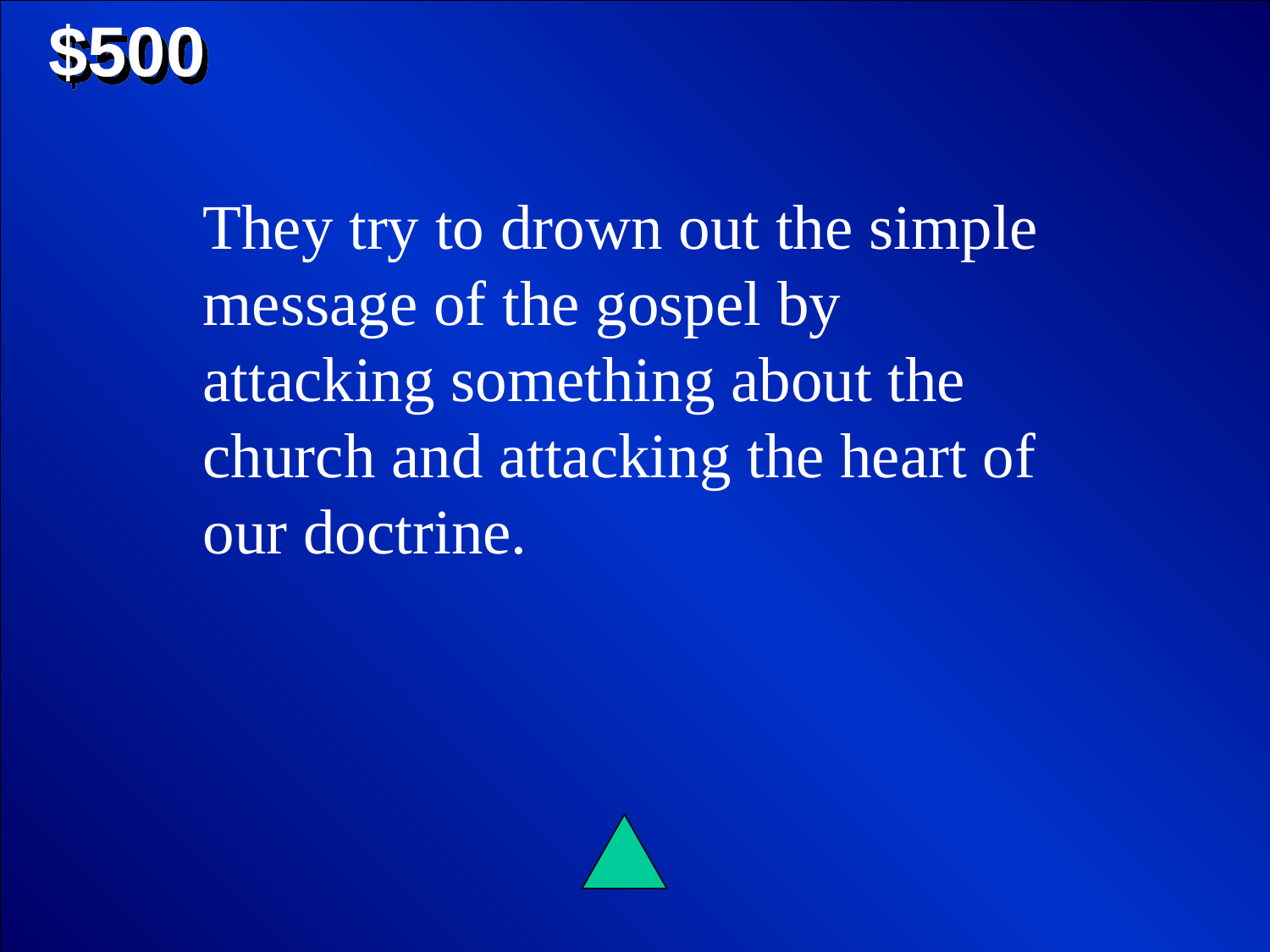

$500
They try to drown out the simple message of the gospel by attacking something about the church and attacking the heart of our doctrine.